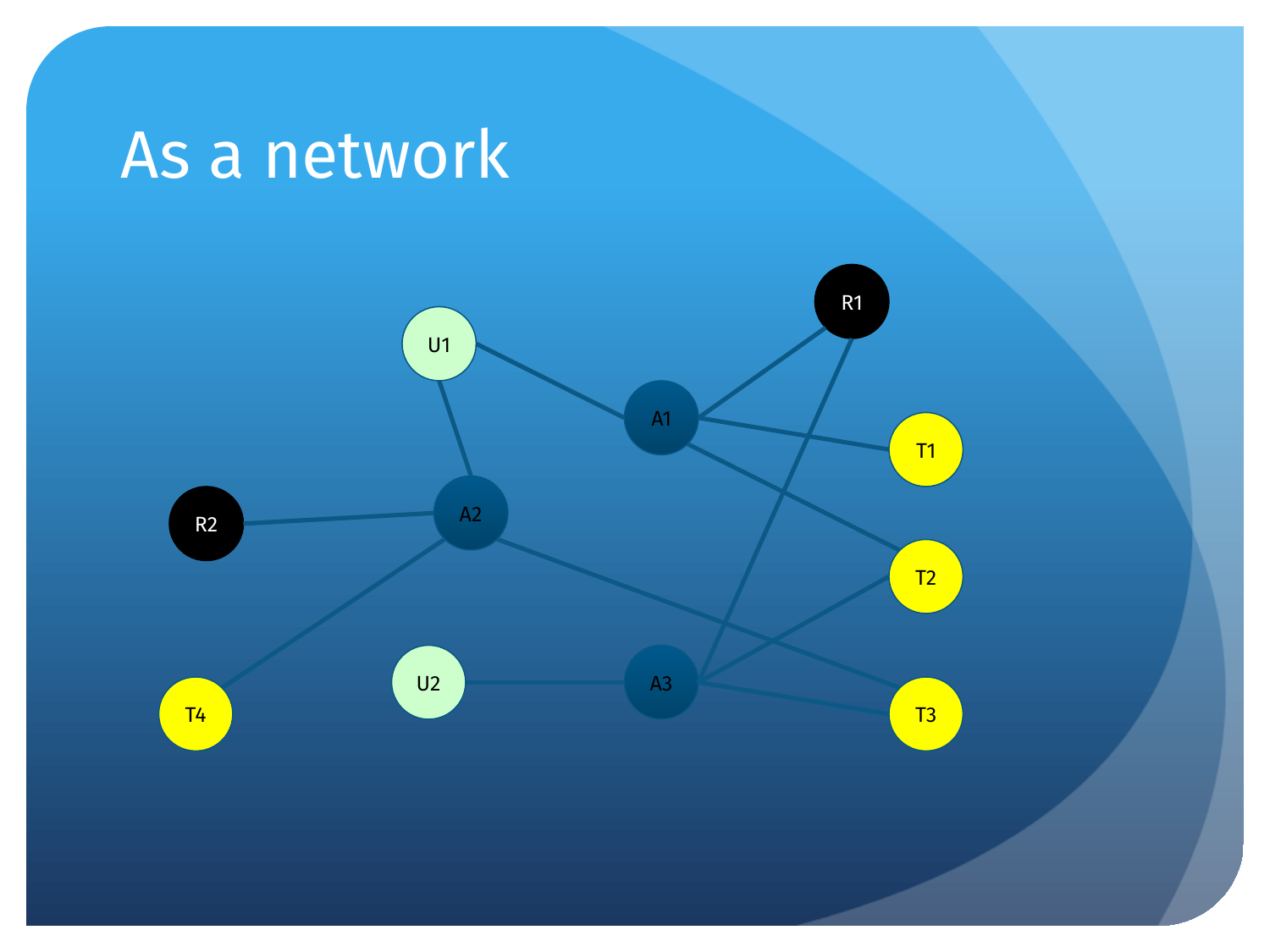

# As a network

R1
U1
A1
T1
A2
R2
T2
U2
A3
T4
T3